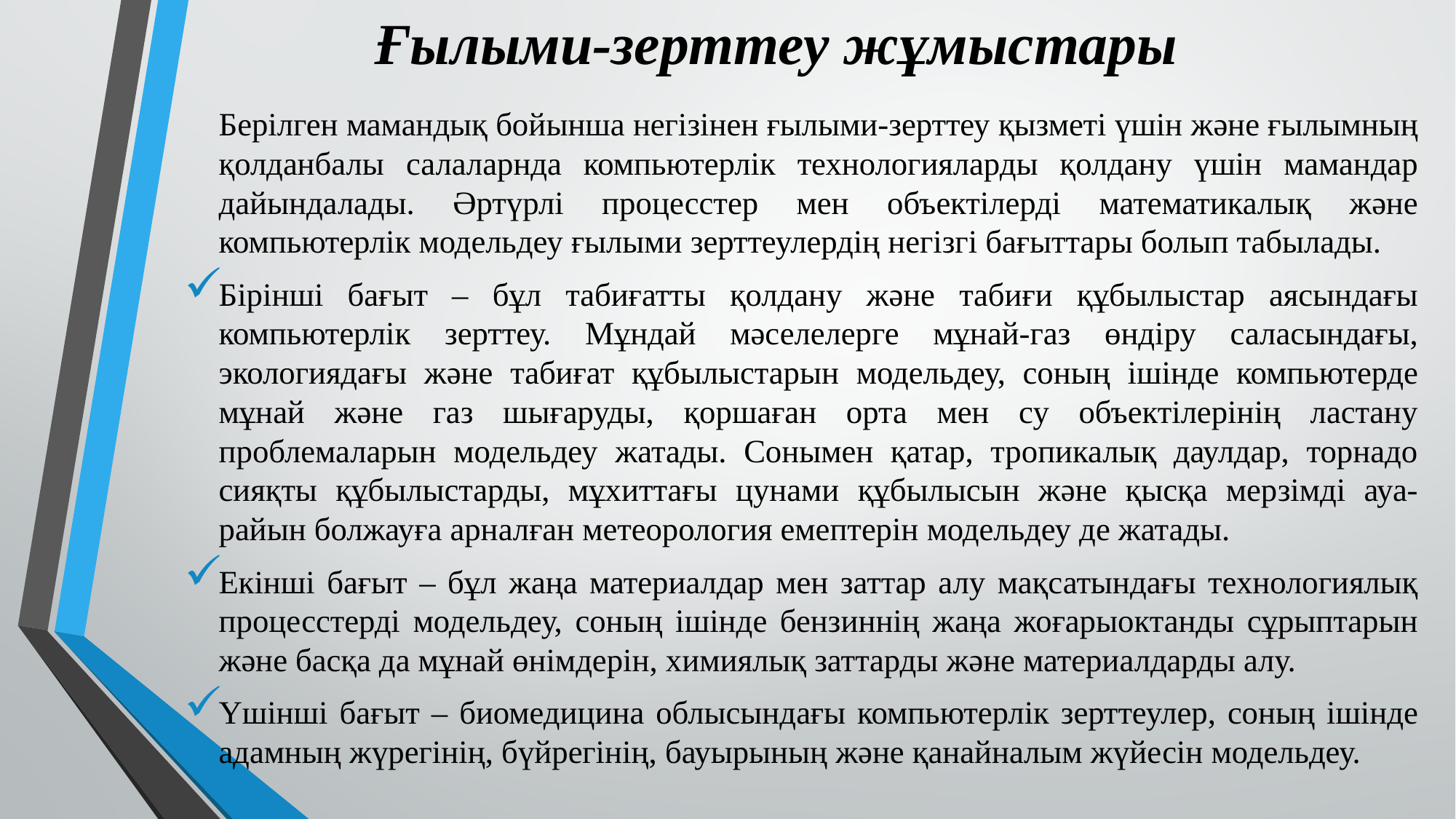

# Ғылыми-зерттеу жұмыстары
		Берілген мамандық бойынша негізінен ғылыми-зерттеу қызметі үшін және ғылымның қолданбалы салаларнда компьютерлік технологияларды қолдану үшін мамандар дайындалады. Әртүрлі процесстер мен объектілерді математикалық және компьютерлік модельдеу ғылыми зерттеулердің негізгі бағыттары болып табылады.
Бірінші бағыт – бұл табиғатты қолдану және табиғи құбылыстар аясындағы компьютерлік зерттеу. Мұндай мәселелерге мұнай-газ өндіру саласындағы, экологиядағы және табиғат құбылыстарын модельдеу, соның ішінде компьютерде мұнай және газ шығаруды, қоршаған орта мен су объектілерінің ластану проблемаларын модельдеу жатады. Сонымен қатар, тропикалық даулдар, торнадо сияқты құбылыстарды, мұхиттағы цунами құбылысын және қысқа мерзімді ауа-райын болжауға арналған метеорология емептерін модельдеу де жатады.
Екінші бағыт – бұл жаңа материалдар мен заттар алу мақсатындағы технологиялық процесстерді модельдеу, соның ішінде бензиннің жаңа жоғарыоктанды сұрыптарын және басқа да мұнай өнімдерін, химиялық заттарды және материалдарды алу.
Үшінші бағыт – биомедицина облысындағы компьютерлік зерттеулер, соның ішінде адамның жүрегінің, бүйрегінің, бауырының және қанайналым жүйесін модельдеу.